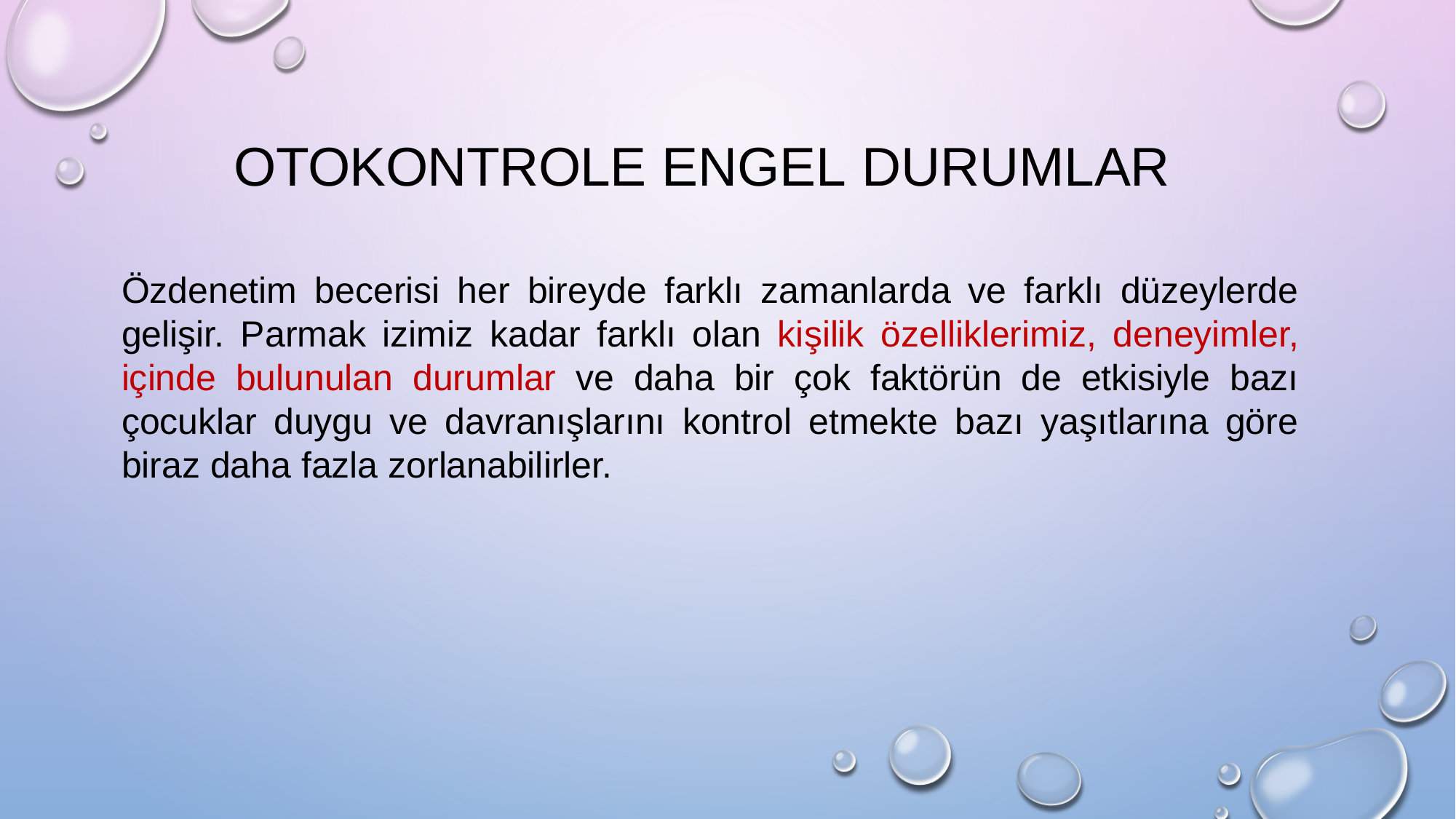

OTOKONTROLE ENGEL DURUMLAR
Özdenetim becerisi her bireyde farklı zamanlarda ve farklı düzeylerde gelişir. Parmak izimiz kadar farklı olan kişilik özelliklerimiz, deneyimler, içinde bulunulan durumlar ve daha bir çok faktörün de etkisiyle bazı çocuklar duygu ve davranışlarını kontrol etmekte bazı yaşıtlarına göre biraz daha fazla zorlanabilirler.